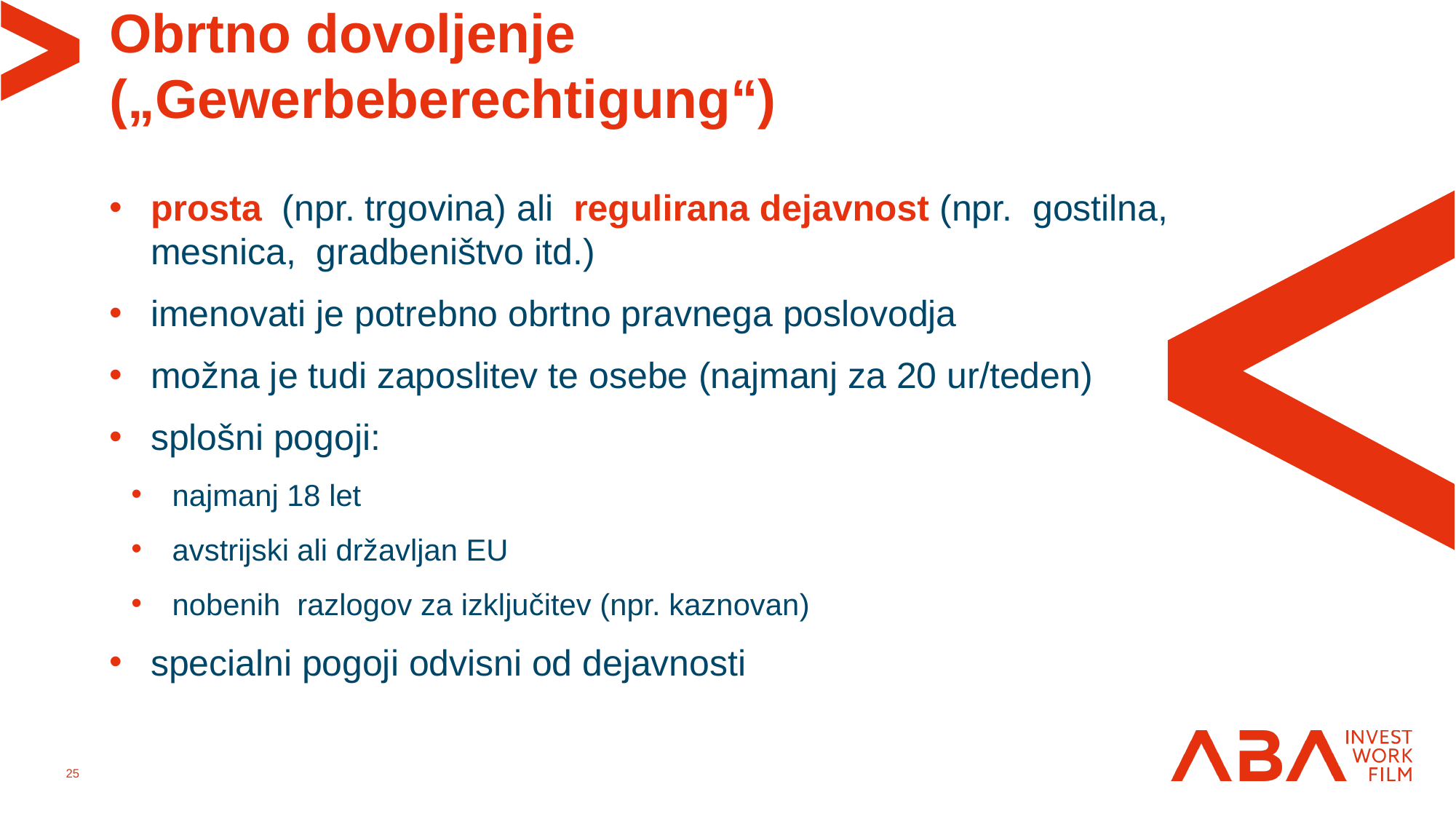

# Obrtno dovoljenje („Gewerbeberechtigung“)
prosta  (npr. trgovina) ali  regulirana dejavnost (npr.  gostilna, mesnica,  gradbeništvo itd.)
imenovati je potrebno obrtno pravnega poslovodja
možna je tudi zaposlitev te osebe (najmanj za 20 ur/teden)
splošni pogoji:
najmanj 18 let
avstrijski ali državljan EU
nobenih  razlogov za izključitev (npr. kaznovan)
specialni pogoji odvisni od dejavnosti

25